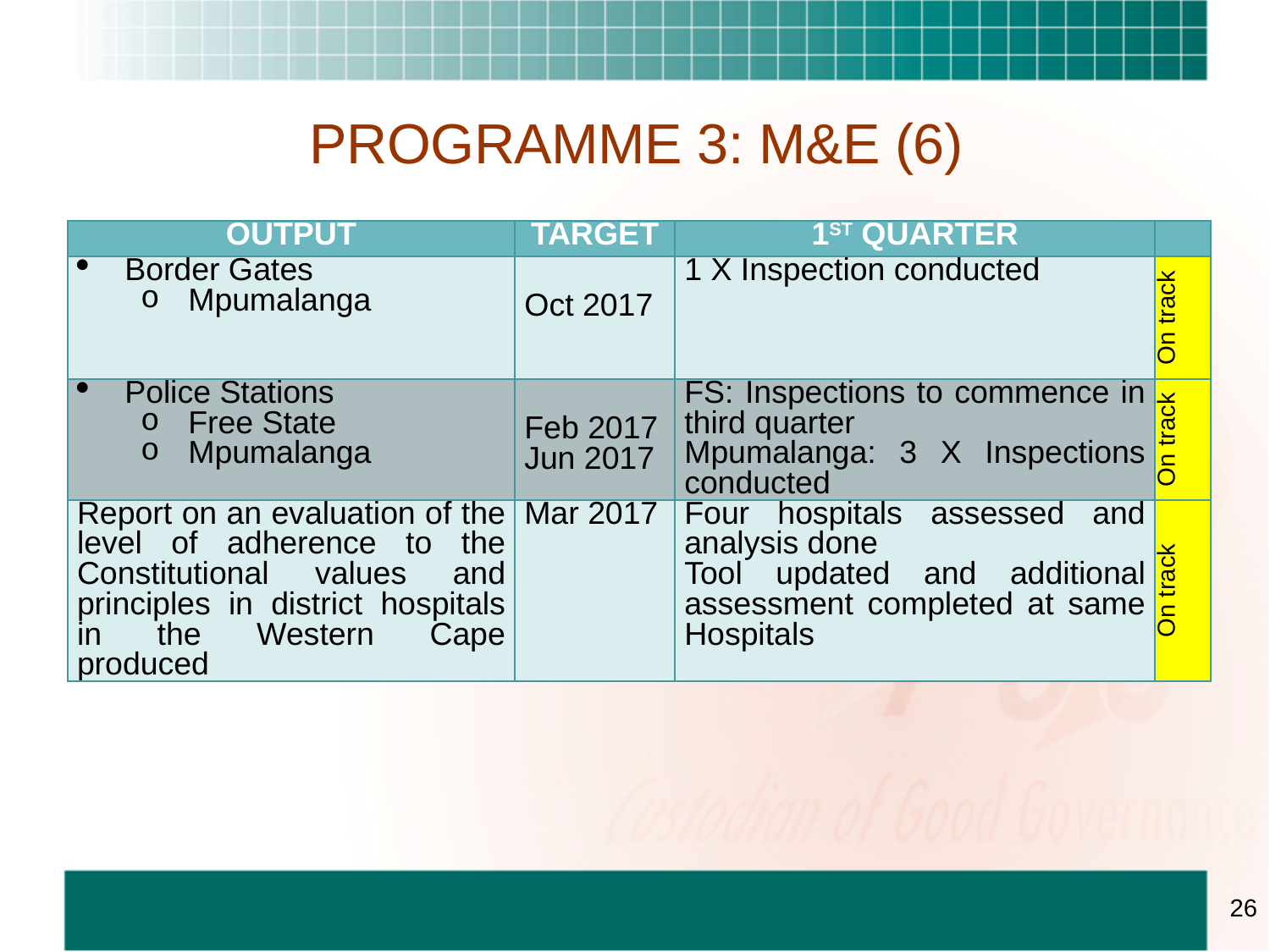

# PROGRAMME 3: M&E (6)
| OUTPUT | TARGET | 1ST QUARTER |  |
| --- | --- | --- | --- |
| Border Gates Mpumalanga | Oct 2017 | 1 X Inspection conducted | On track |
| Police Stations Free State Mpumalanga | Feb 2017 Jun 2017 | FS: Inspections to commence in third quarter Mpumalanga: 3 X Inspections conducted | On track |
| Report on an evaluation of the level of adherence to the Constitutional values and principles in district hospitals in the Western Cape produced | Mar 2017 | Four hospitals assessed and analysis done Tool updated and additional assessment completed at same Hospitals | On track |
26